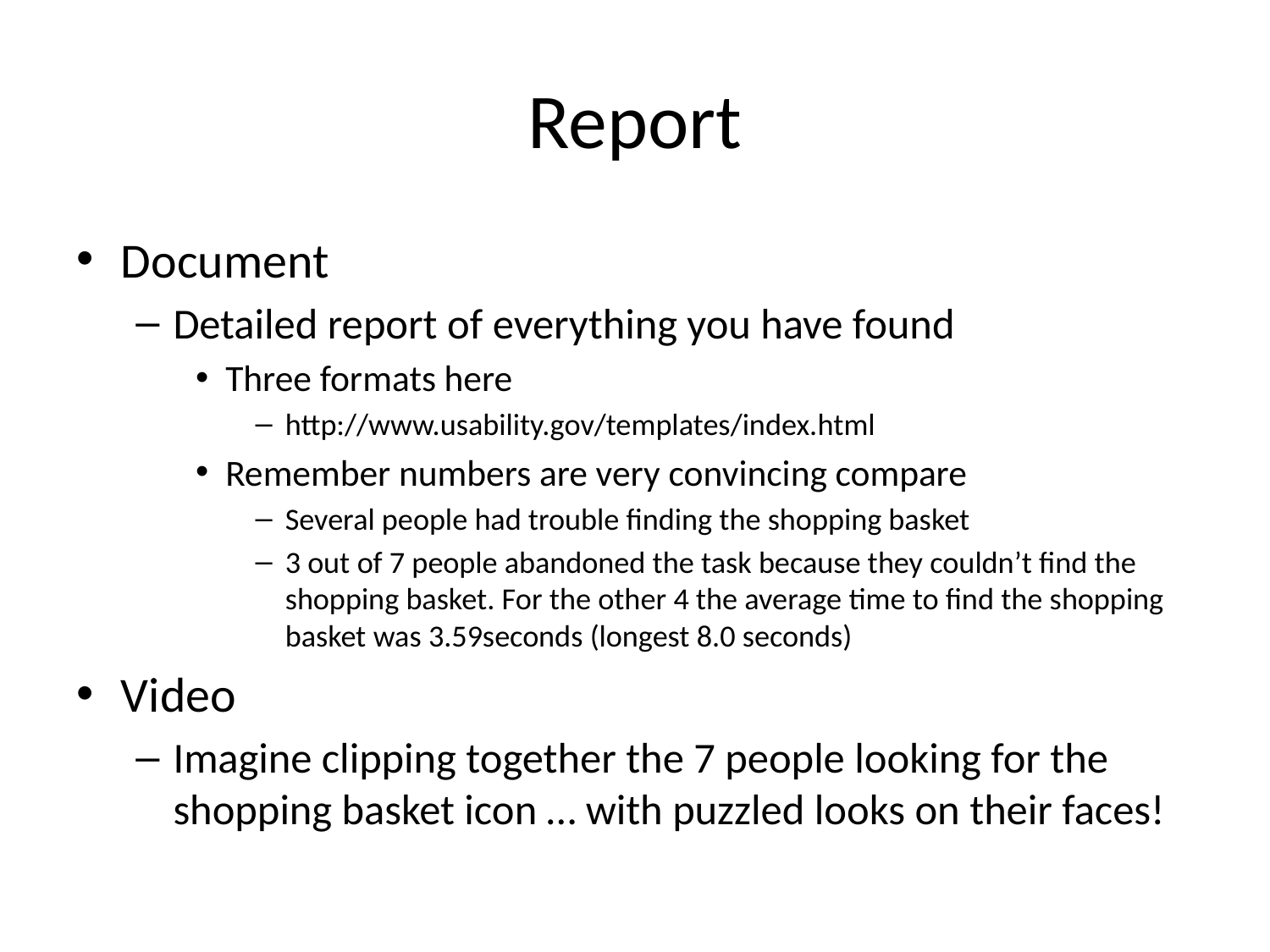

# Report
Document
Detailed report of everything you have found
Three formats here
http://www.usability.gov/templates/index.html
Remember numbers are very convincing compare
Several people had trouble finding the shopping basket
3 out of 7 people abandoned the task because they couldn’t find the shopping basket. For the other 4 the average time to find the shopping basket was 3.59seconds (longest 8.0 seconds)
Video
Imagine clipping together the 7 people looking for the shopping basket icon … with puzzled looks on their faces!